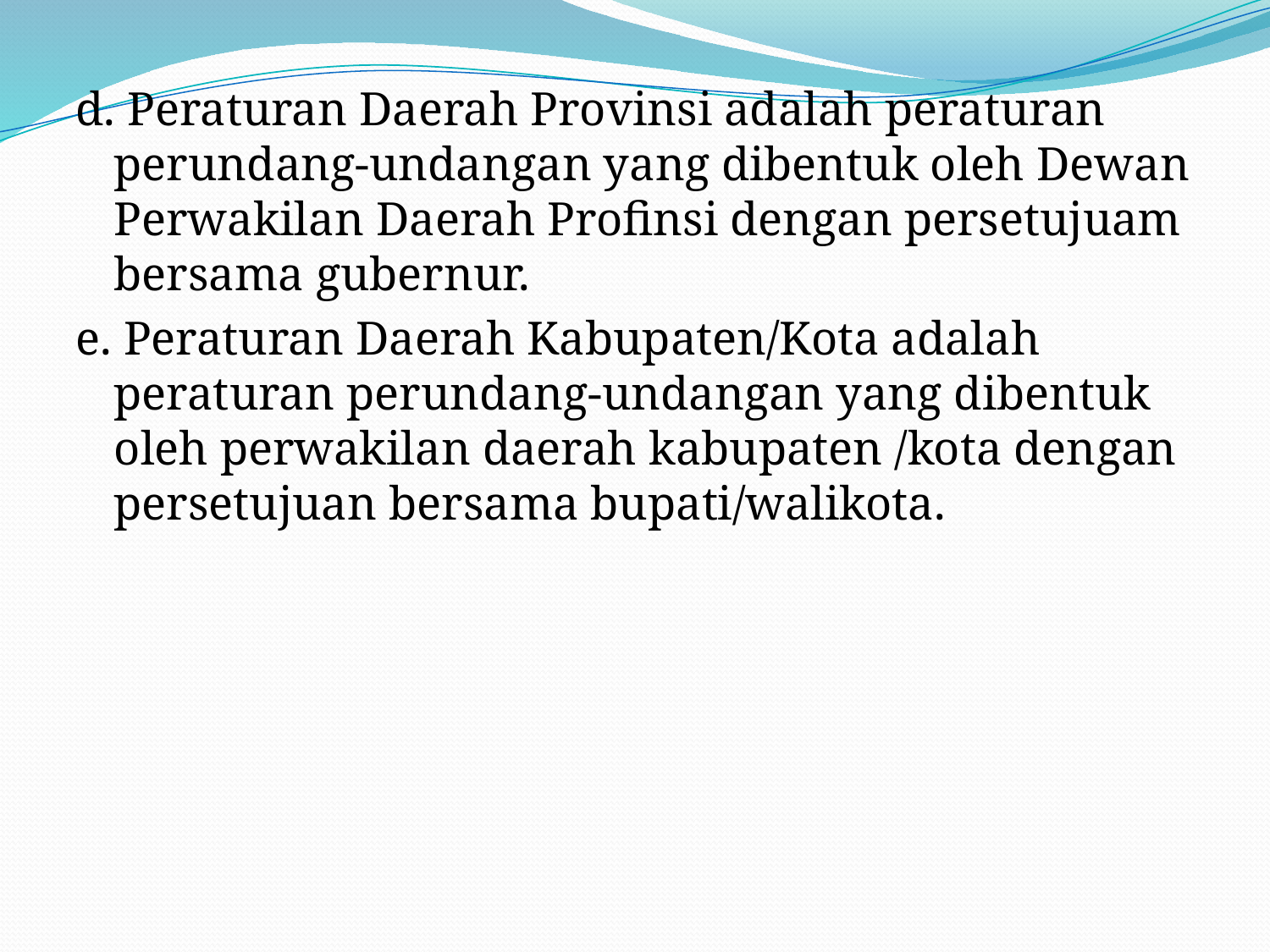

#
d. Peraturan Daerah Provinsi adalah peraturan perundang-undangan yang dibentuk oleh Dewan Perwakilan Daerah Profinsi dengan persetujuam bersama gubernur.
e. Peraturan Daerah Kabupaten/Kota adalah peraturan perundang-undangan yang dibentuk oleh perwakilan daerah kabupaten /kota dengan persetujuan bersama bupati/walikota.